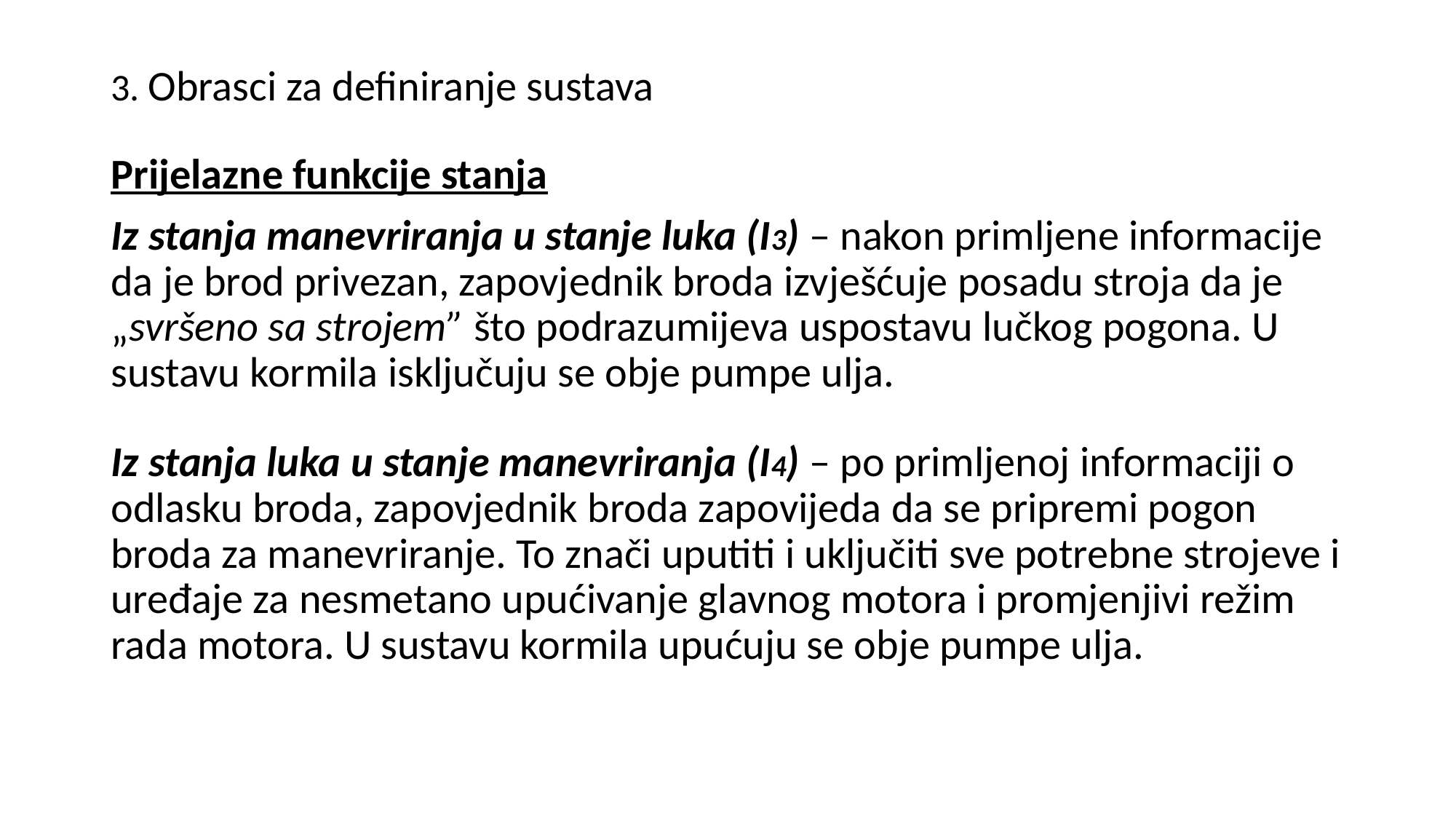

# 3. Obrasci za definiranje sustava
Prijelazne funkcije stanja
Iz stanja manevriranja u stanje luka (I3) – nakon primljene informacije da je brod privezan, zapovjednik broda izvješćuje posadu stroja da je „svršeno sa strojem” što podrazumijeva uspostavu lučkog pogona. U sustavu kormila isključuju se obje pumpe ulja.

Iz stanja luka u stanje manevriranja (I4) – po primljenoj informaciji o odlasku broda, zapovjednik broda zapovijeda da se pripremi pogon broda za manevriranje. To znači uputiti i uključiti sve potrebne strojeve i uređaje za nesmetano upućivanje glavnog motora i promjenjivi režim rada motora. U sustavu kormila upućuju se obje pumpe ulja.